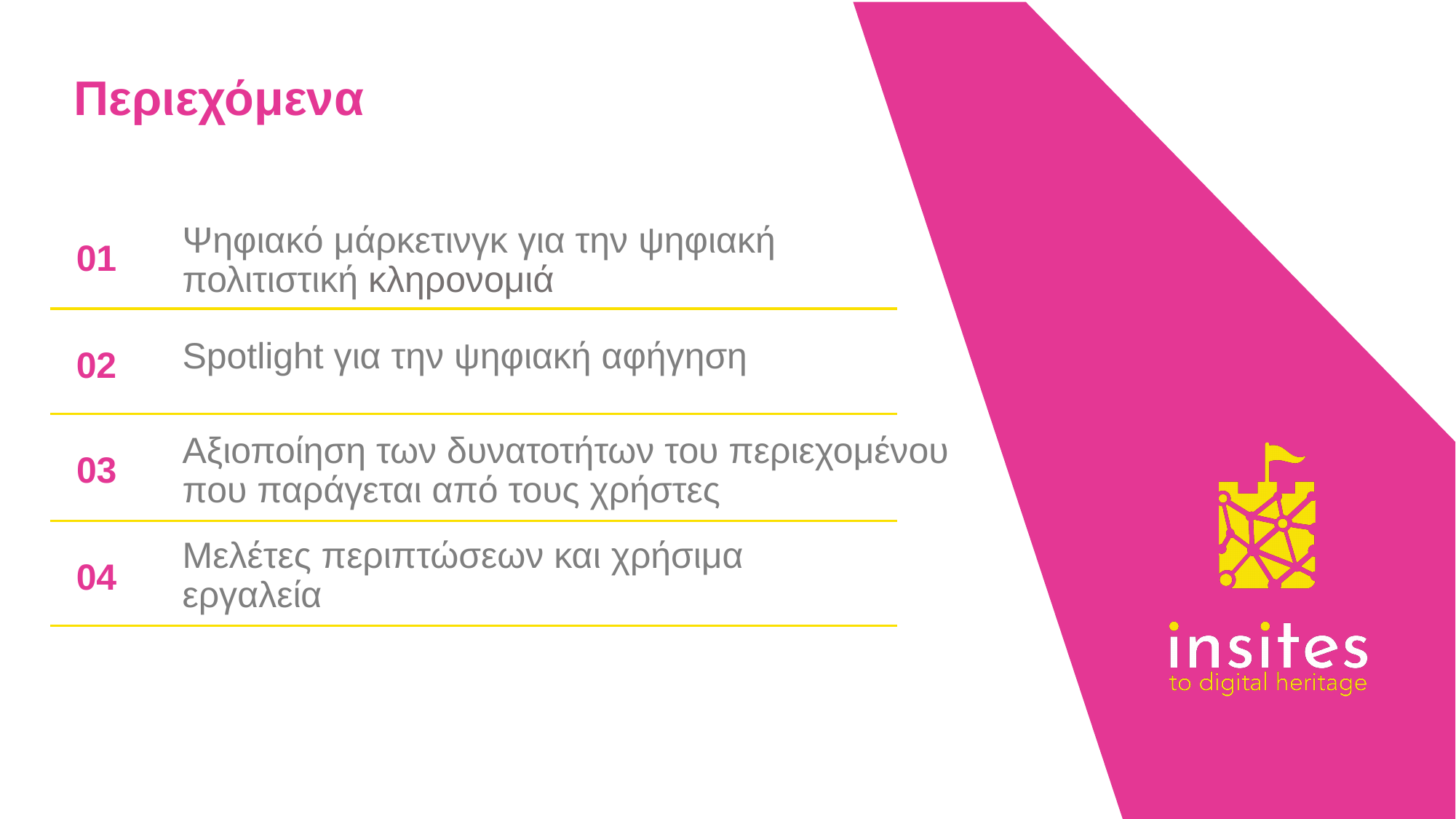

Περιεχόμενα
01
Ψηφιακό μάρκετινγκ για την ψηφιακή πολιτιστική κληρονομιά
02
Spotlight για την ψηφιακή αφήγηση

03
Αξιοποίηση των δυνατοτήτων του περιεχομένου που παράγεται από τους χρήστες
Μελέτες περιπτώσεων και χρήσιμα εργαλεία
04
3